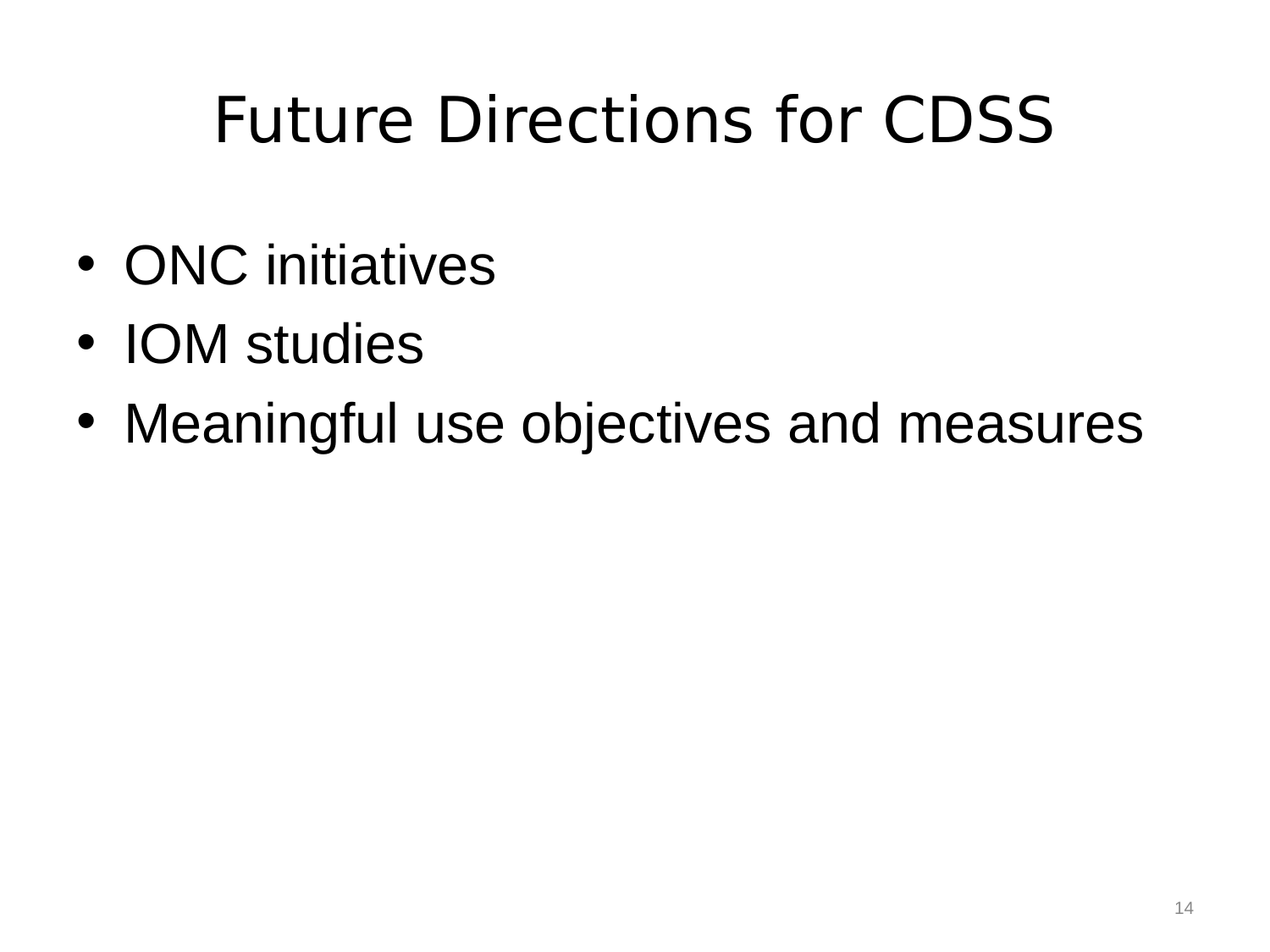

# Future Directions for CDSS
ONC initiatives
IOM studies
Meaningful use objectives and measures

14